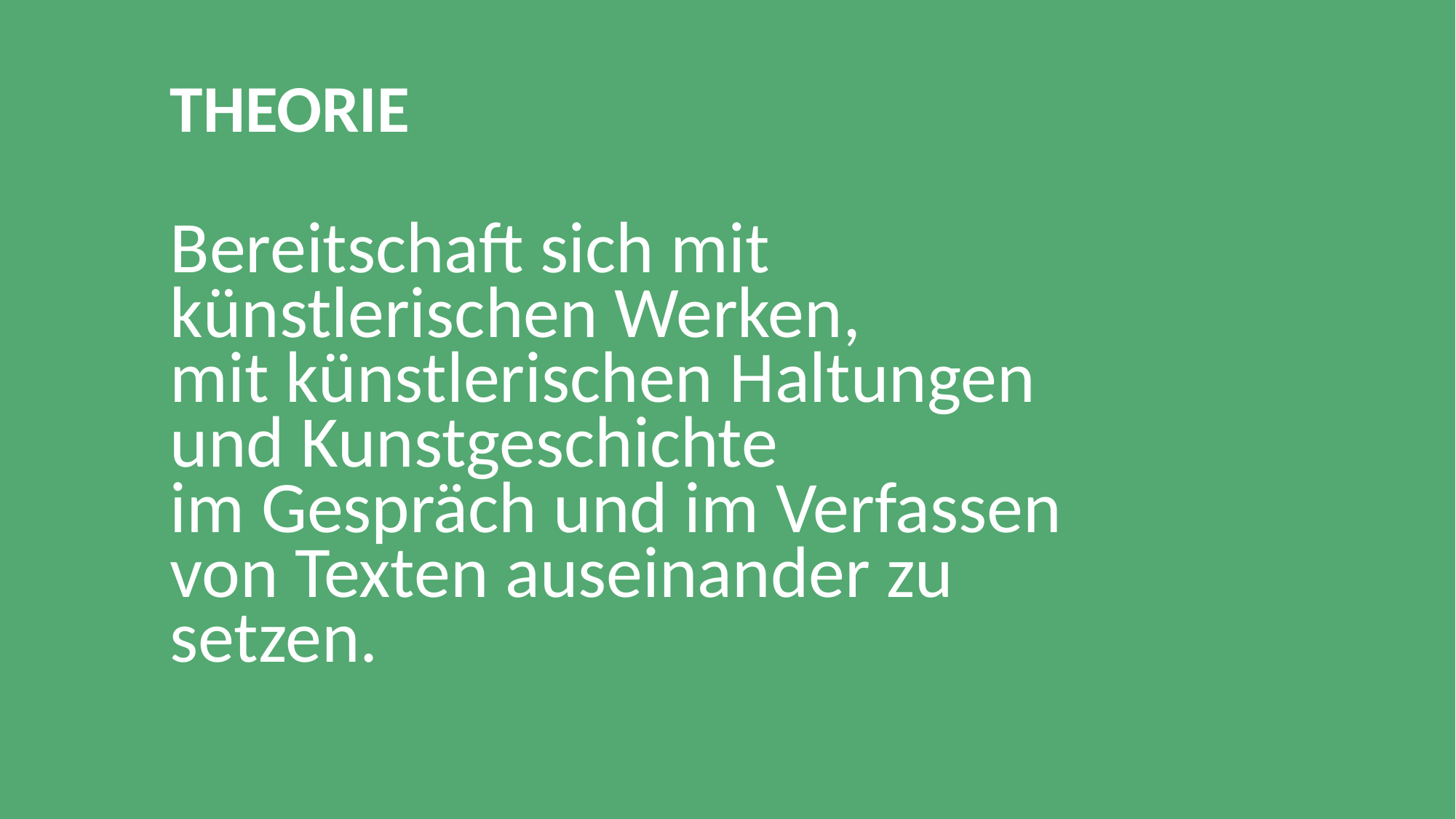

THEORIE

Bereitschaft sich mit künstlerischen Werken,
mit künstlerischen Haltungen und Kunstgeschichte
im Gespräch und im Verfassen von Texten auseinander zu setzen.